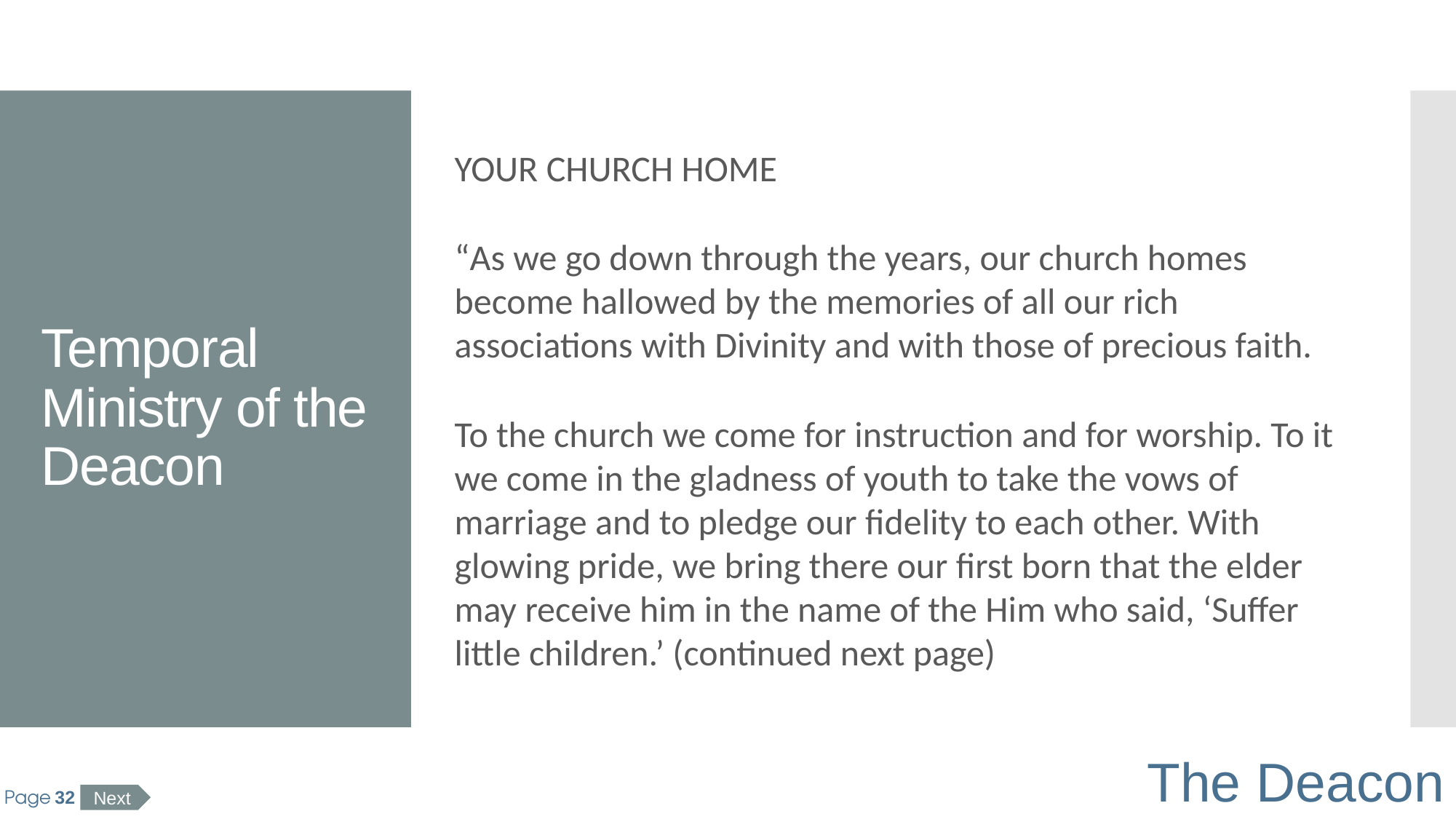

# Temporal Ministry of the Deacon
YOUR CHURCH HOME
“As we go down through the years, our church homes become hallowed by the memories of all our rich associations with Divinity and with those of precious faith.
To the church we come for instruction and for worship. To it we come in the gladness of youth to take the vows of marriage and to pledge our fidelity to each other. With glowing pride, we bring there our first born that the elder may receive him in the name of the Him who said, ‘Suffer little children.’ (continued next page)